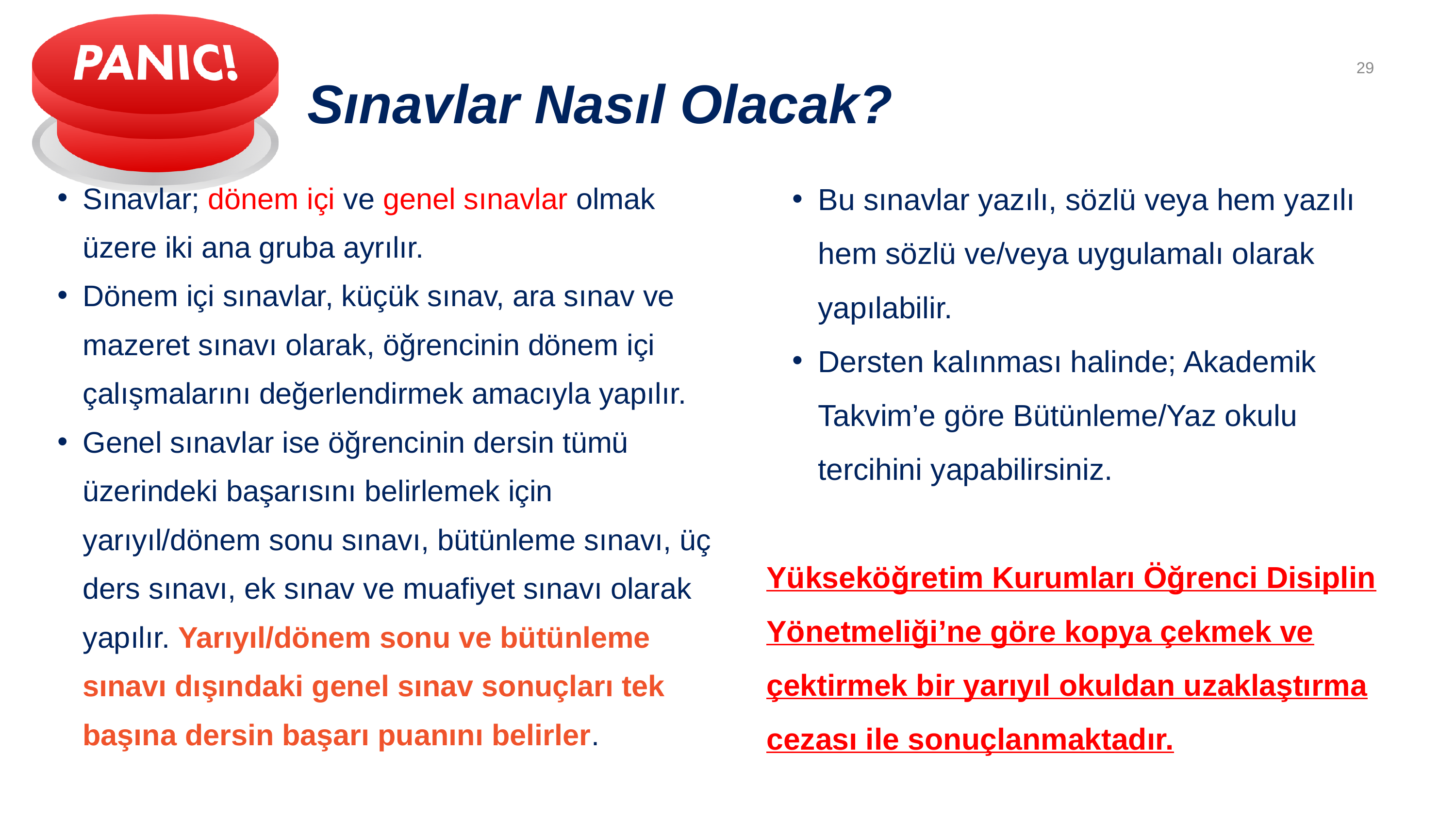

29

Sınavlar Nasıl Olacak?
Bu sınavlar yazılı, sözlü veya hem yazılı hem sözlü ve/veya uygulamalı olarak yapılabilir.
Dersten kalınması halinde; Akademik Takvim’e göre Bütünleme/Yaz okulu tercihini yapabilirsiniz.

Yükseköğretim Kurumları Öğrenci Disiplin Yönetmeliği’ne göre kopya çekmek ve çektirmek bir yarıyıl okuldan uzaklaştırma cezası ile sonuçlanmaktadır.

Sınavlar; dönem içi ve genel sınavlar olmak üzere iki ana gruba ayrılır.
Dönem içi sınavlar, küçük sınav, ara sınav ve mazeret sınavı olarak, öğrencinin dönem içi çalışmalarını değerlendirmek amacıyla yapılır.
Genel sınavlar ise öğrencinin dersin tümü üzerindeki başarısını belirlemek için yarıyıl/dönem sonu sınavı, bütünleme sınavı, üç ders sınavı, ek sınav ve muafiyet sınavı olarak yapılır. Yarıyıl/dönem sonu ve bütünleme sınavı dışındaki genel sınav sonuçları tek başına dersin başarı puanını belirler.